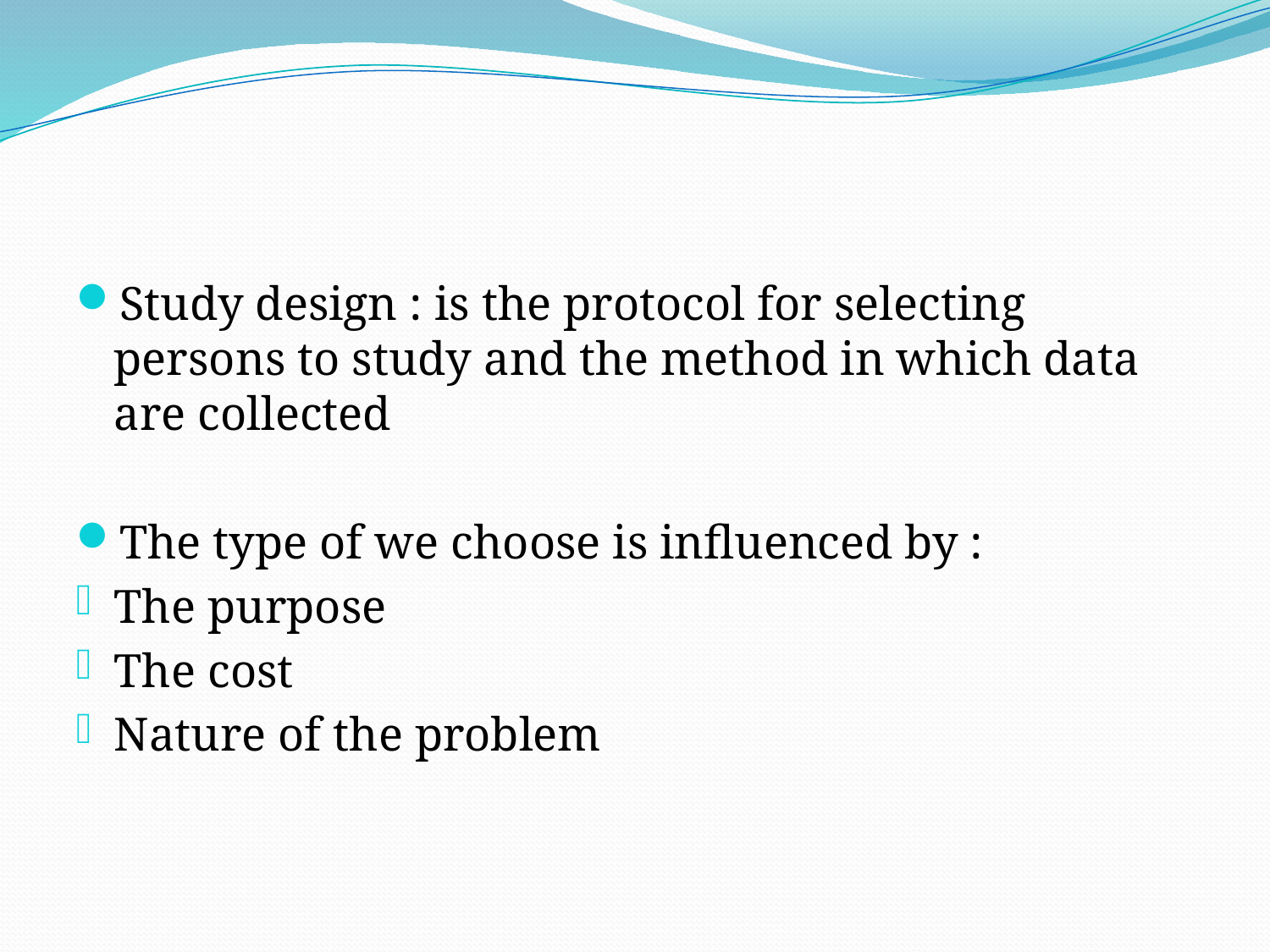

#
Study design : is the protocol for selecting persons to study and the method in which data are collected

The type of we choose is influenced by :
The purpose
The cost
Nature of the problem